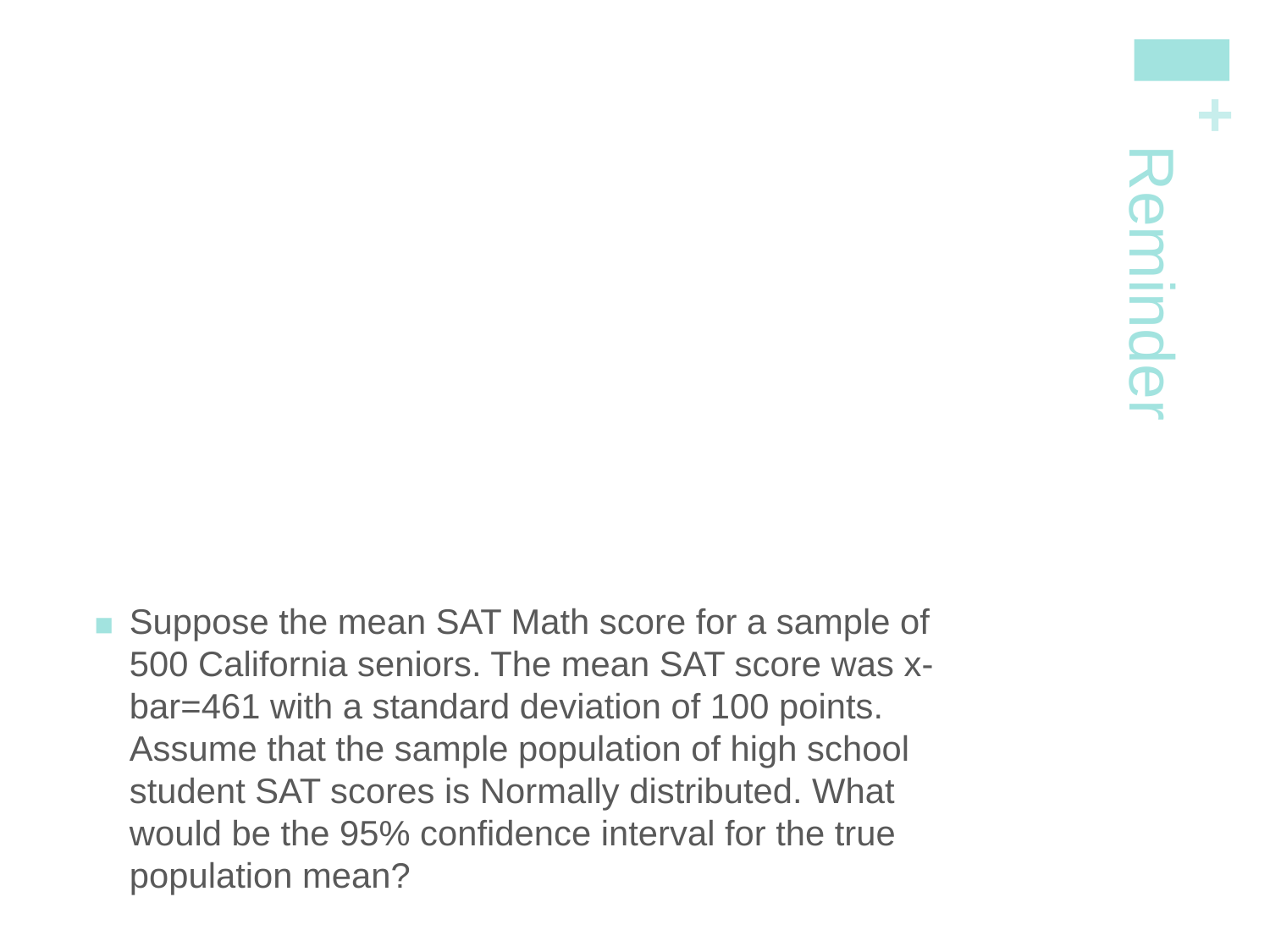

Suppose the mean SAT Math score for a sample of 500 California seniors. The mean SAT score was x-bar=461 with a standard deviation of 100 points. Assume that the sample population of high school student SAT scores is Normally distributed. What would be the 95% confidence interval for the true population mean?
# Reminder